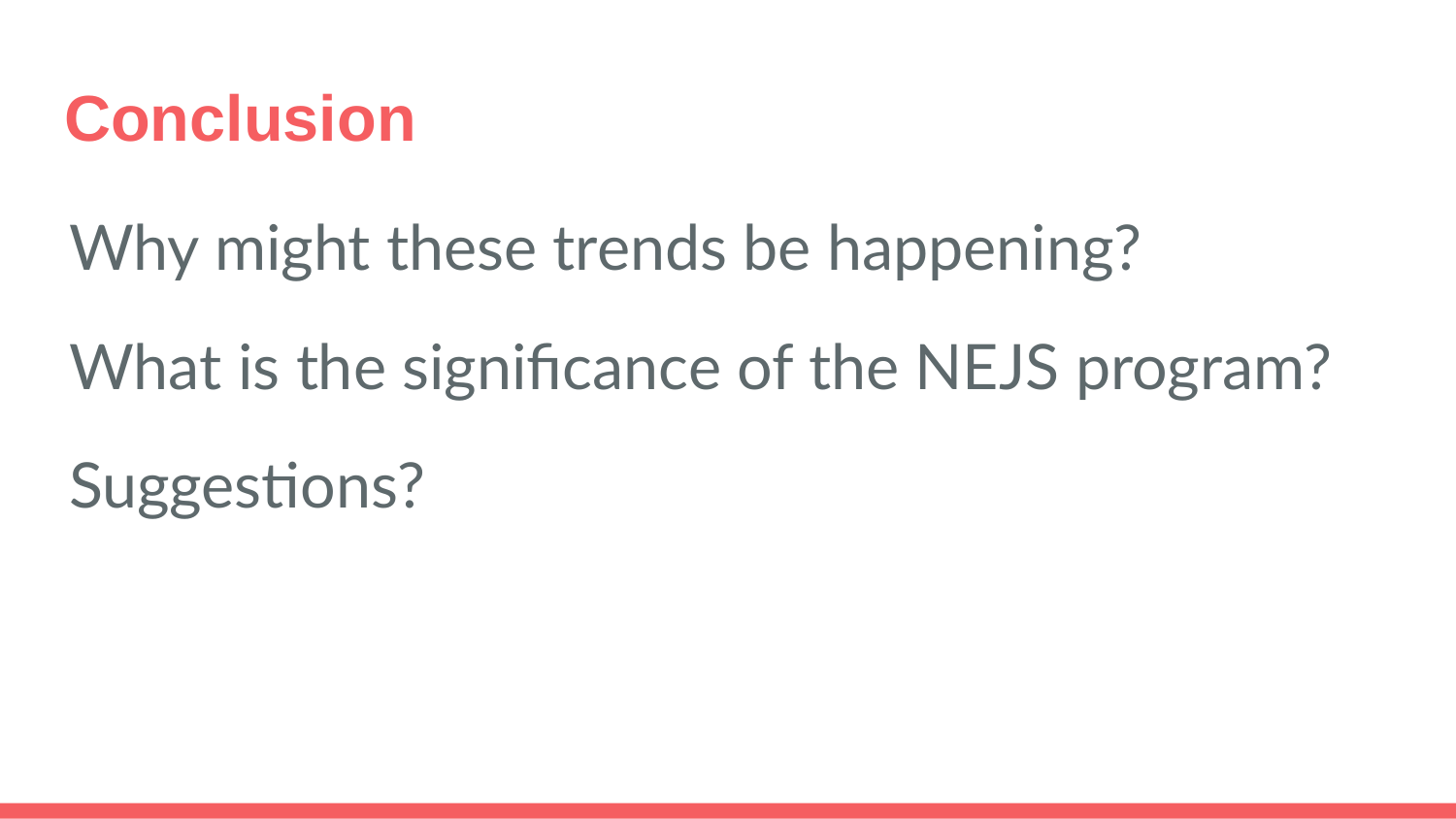

# Conclusion
Why might these trends be happening?
What is the significance of the NEJS program?
Suggestions?